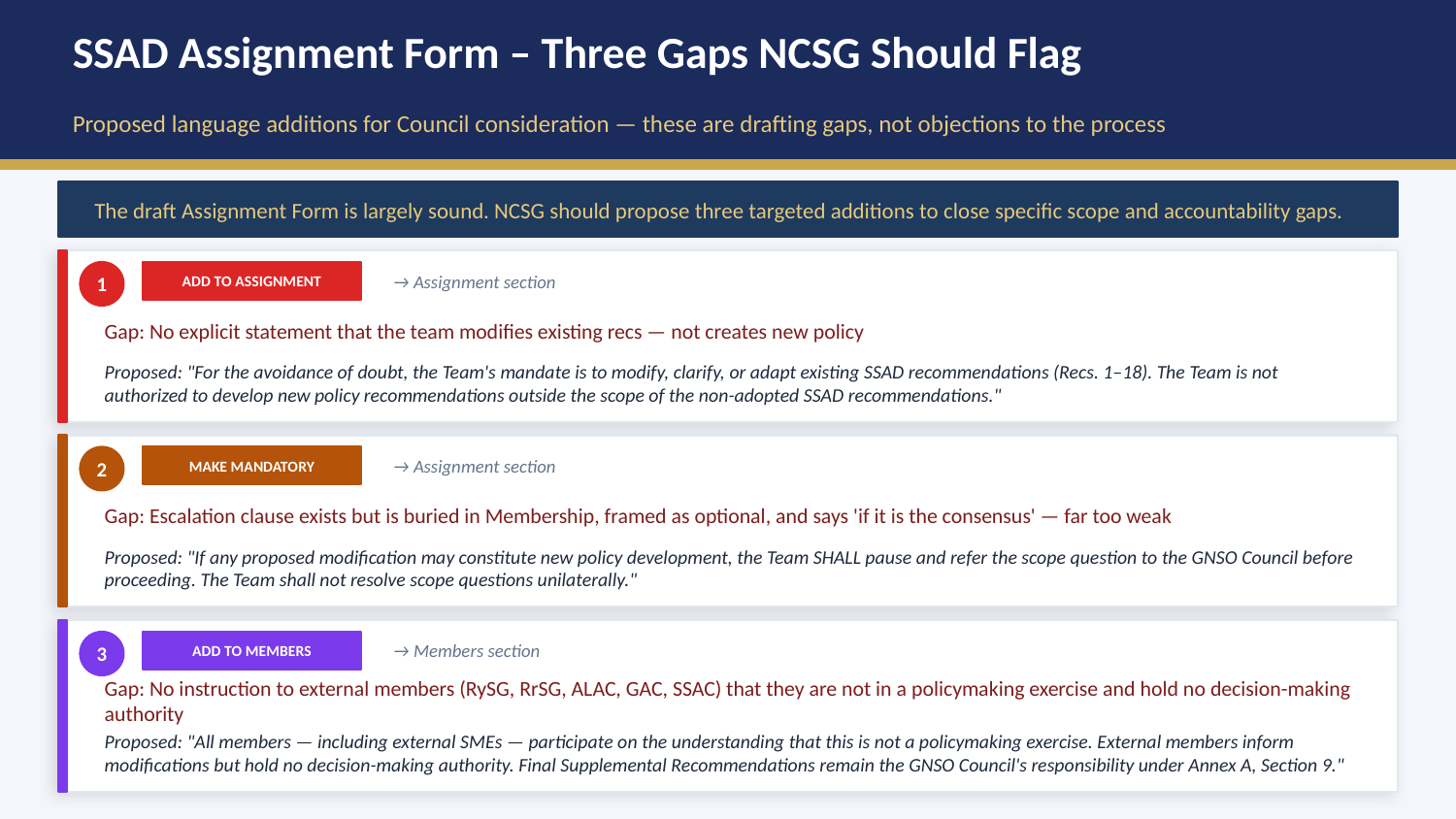

SSAD Assignment Form – Three Gaps NCSG Should Flag
Proposed language additions for Council consideration — these are drafting gaps, not objections to the process

The draft Assignment Form is largely sound. NCSG should propose three targeted additions to close specific scope and accountability gaps.

1

ADD TO ASSIGNMENT
→ Assignment section
Gap: No explicit statement that the team modifies existing recs — not creates new policy
Proposed: "For the avoidance of doubt, the Team's mandate is to modify, clarify, or adapt existing SSAD recommendations (Recs. 1–18). The Team is not authorized to develop new policy recommendations outside the scope of the non-adopted SSAD recommendations."

2

MAKE MANDATORY
→ Assignment section
Gap: Escalation clause exists but is buried in Membership, framed as optional, and says 'if it is the consensus' — far too weak
Proposed: "If any proposed modification may constitute new policy development, the Team SHALL pause and refer the scope question to the GNSO Council before proceeding. The Team shall not resolve scope questions unilaterally."

3

ADD TO MEMBERS
→ Members section
Gap: No instruction to external members (RySG, RrSG, ALAC, GAC, SSAC) that they are not in a policymaking exercise and hold no decision-making authority
Proposed: "All members — including external SMEs — participate on the understanding that this is not a policymaking exercise. External members inform modifications but hold no decision-making authority. Final Supplemental Recommendations remain the GNSO Council's responsibility under Annex A, Section 9."